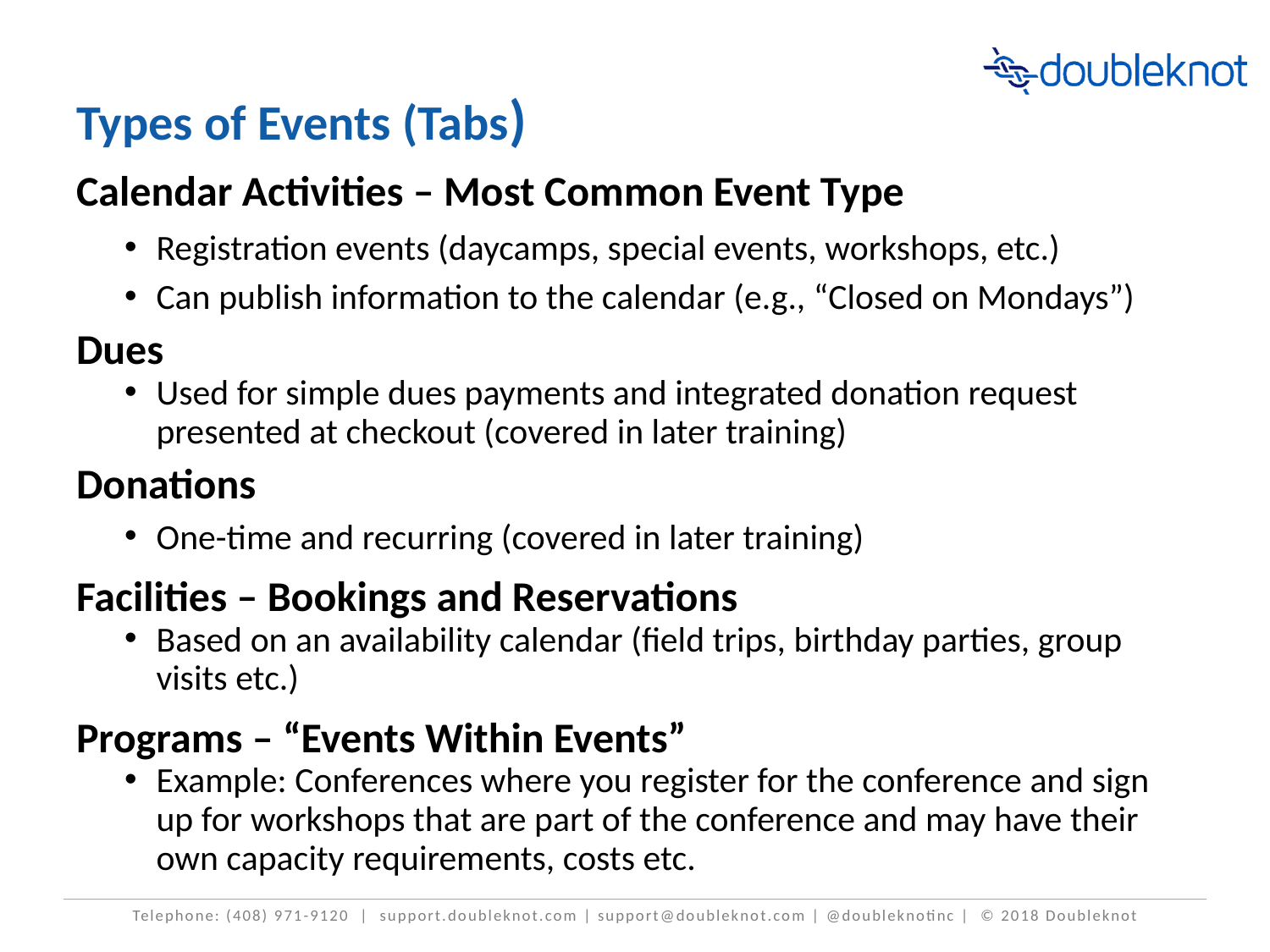

# Types of Events (Tabs)
Calendar Activities – Most Common Event Type
Registration events (daycamps, special events, workshops, etc.)
Can publish information to the calendar (e.g., “Closed on Mondays”)
Dues
Used for simple dues payments and integrated donation request presented at checkout (covered in later training)
Donations
One-time and recurring (covered in later training)
Facilities – Bookings and Reservations
Based on an availability calendar (field trips, birthday parties, group visits etc.)
Programs – “Events Within Events”
Example: Conferences where you register for the conference and sign up for workshops that are part of the conference and may have their own capacity requirements, costs etc.